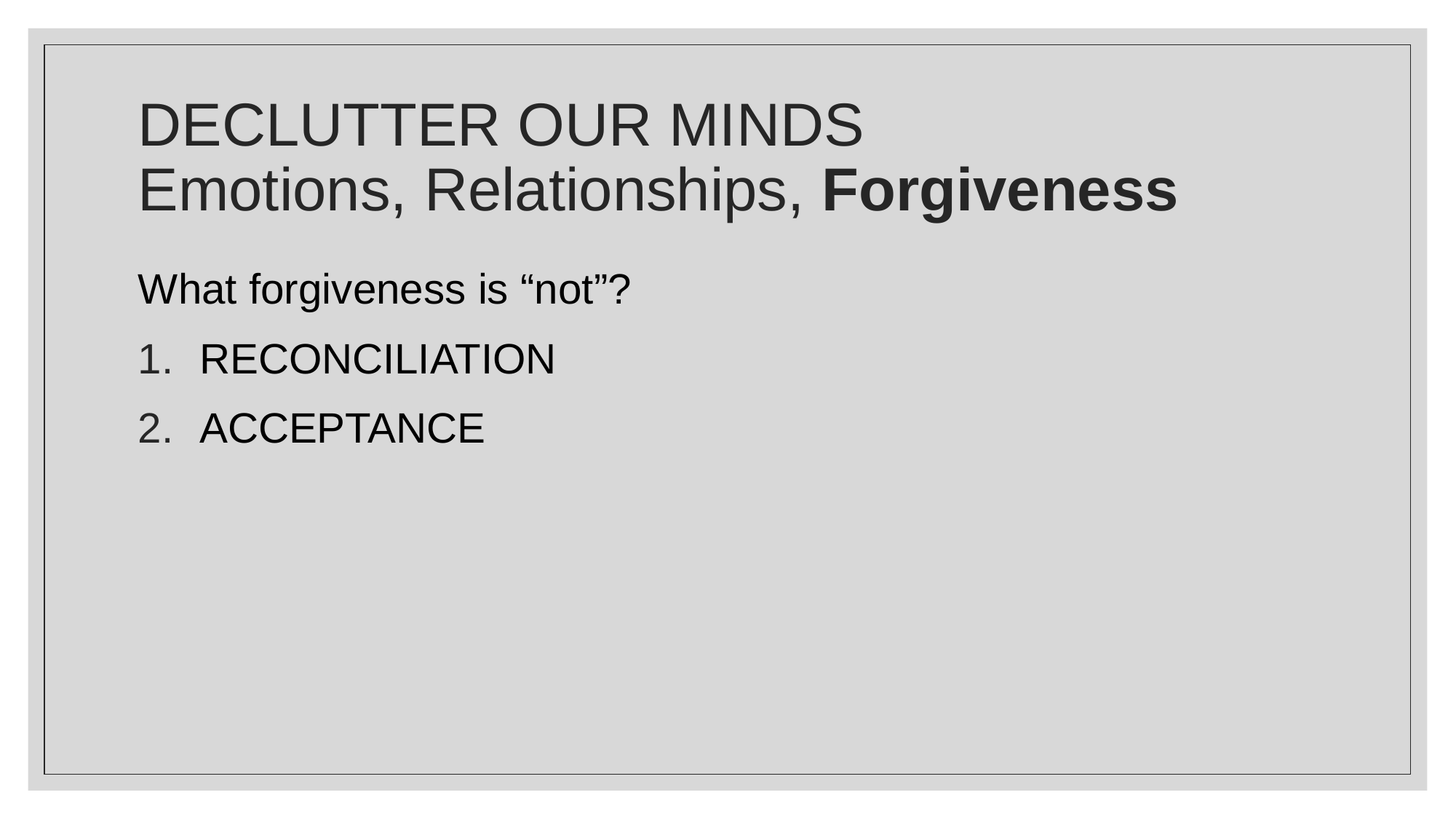

# DECLUTTER OUR MINDS Emotions, Relationships, Forgiveness
What forgiveness is “not”?
RECONCILIATION
ACCEPTANCE